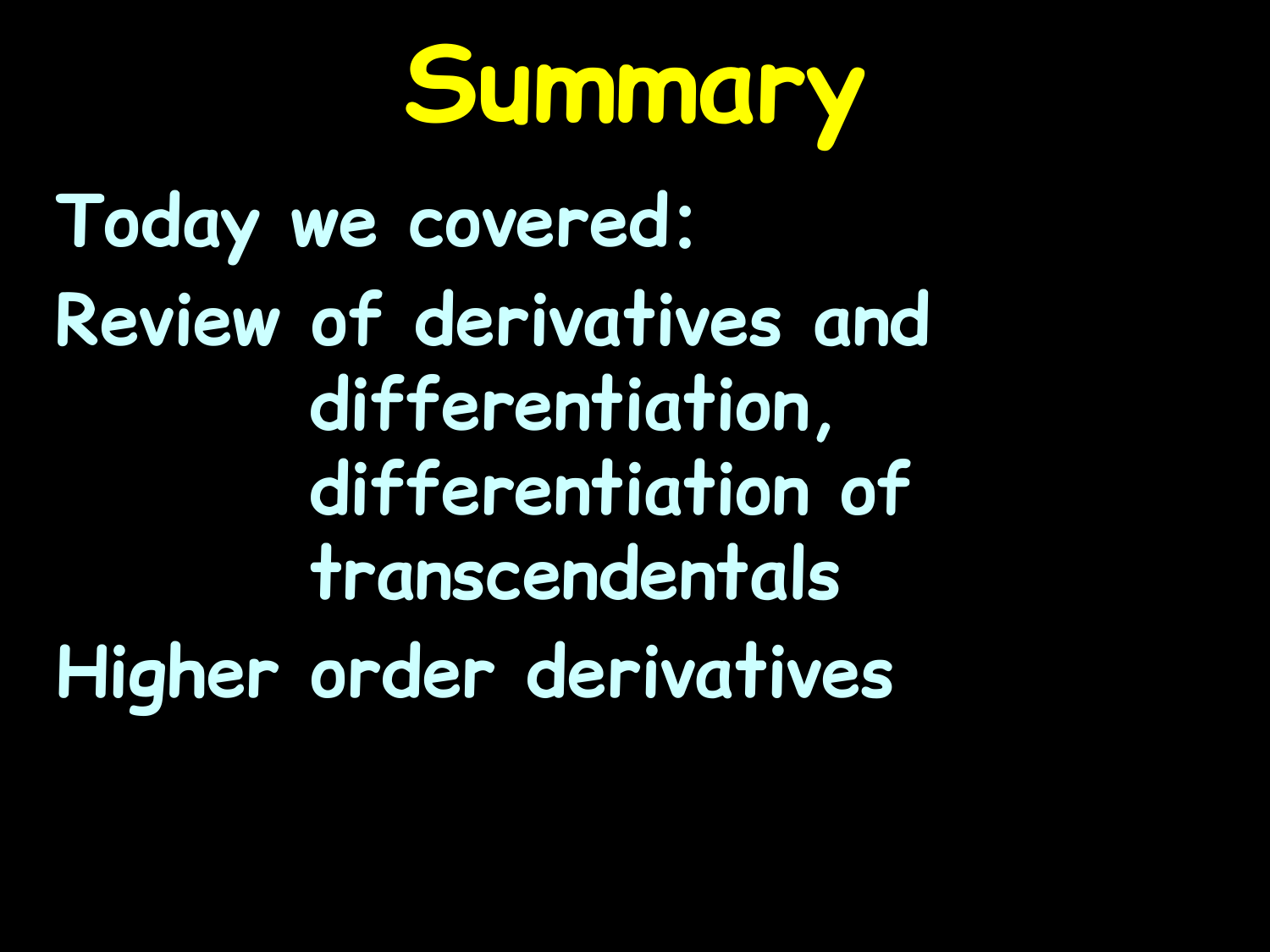

# Summary
Today we covered:
Review of derivatives and
		differentiation,
		differentiation of
		transcendentals
Higher order derivatives